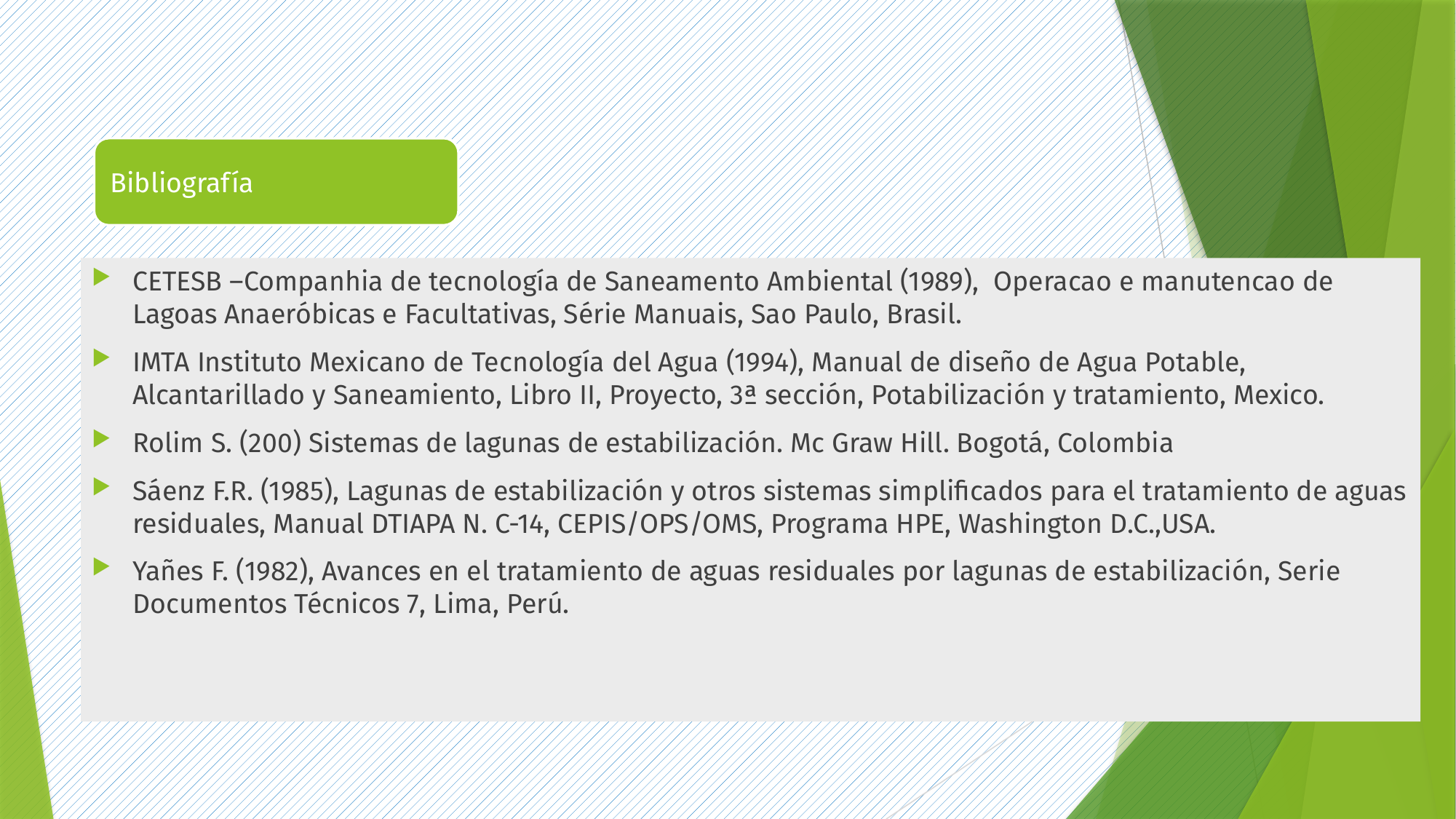

Bibliografía
CETESB –Companhia de tecnología de Saneamento Ambiental (1989),  Operacao e manutencao de Lagoas Anaeróbicas e Facultativas, Série Manuais, Sao Paulo, Brasil.
IMTA Instituto Mexicano de Tecnología del Agua (1994), Manual de diseño de Agua Potable, Alcantarillado y Saneamiento, Libro II, Proyecto, 3ª sección, Potabilización y tratamiento, Mexico.
Rolim S. (200) Sistemas de lagunas de estabilización. Mc Graw Hill. Bogotá, Colombia
Sáenz F.R. (1985), Lagunas de estabilización y otros sistemas simplificados para el tratamiento de aguas residuales, Manual DTIAPA N. C-14, CEPIS/OPS/OMS, Programa HPE, Washington D.C.,USA.
Yañes F. (1982), Avances en el tratamiento de aguas residuales por lagunas de estabilización, Serie Documentos Técnicos 7, Lima, Perú.